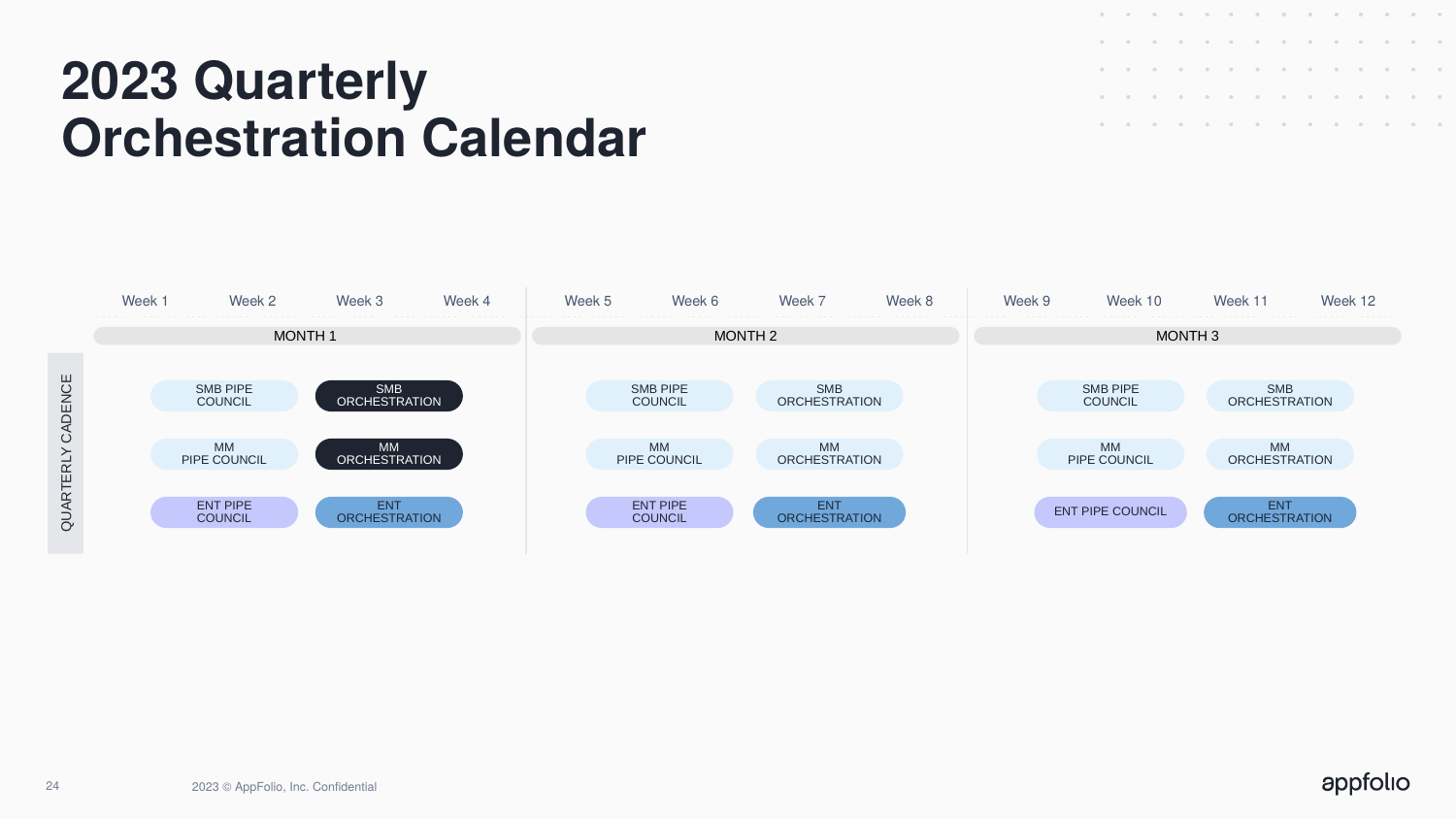

2023 Quarterly
Orchestration Calendar
Week 1
Week 2
Week 3
Week 4
Week 5
Week 6
Week 7
Week 8
Week 9
Week 10
Week 11
Week 12
MONTH 2
MONTH 3
MONTH 1

SMB PIPE COUNCIL
SMB ORCHESTRATION
SMB PIPE COUNCIL
SMB ORCHESTRATION
SMB PIPE COUNCIL
SMB ORCHESTRATION
MM
PIPE COUNCIL
MM ORCHESTRATION
MM
PIPE COUNCIL
MM ORCHESTRATION
MM
PIPE COUNCIL
MM ORCHESTRATION
QUARTERLY CADENCE
ENT PIPE COUNCIL
ENT ORCHESTRATION
ENT PIPE COUNCIL
ENT ORCHESTRATION
ENT PIPE COUNCIL
ENT ORCHESTRATION